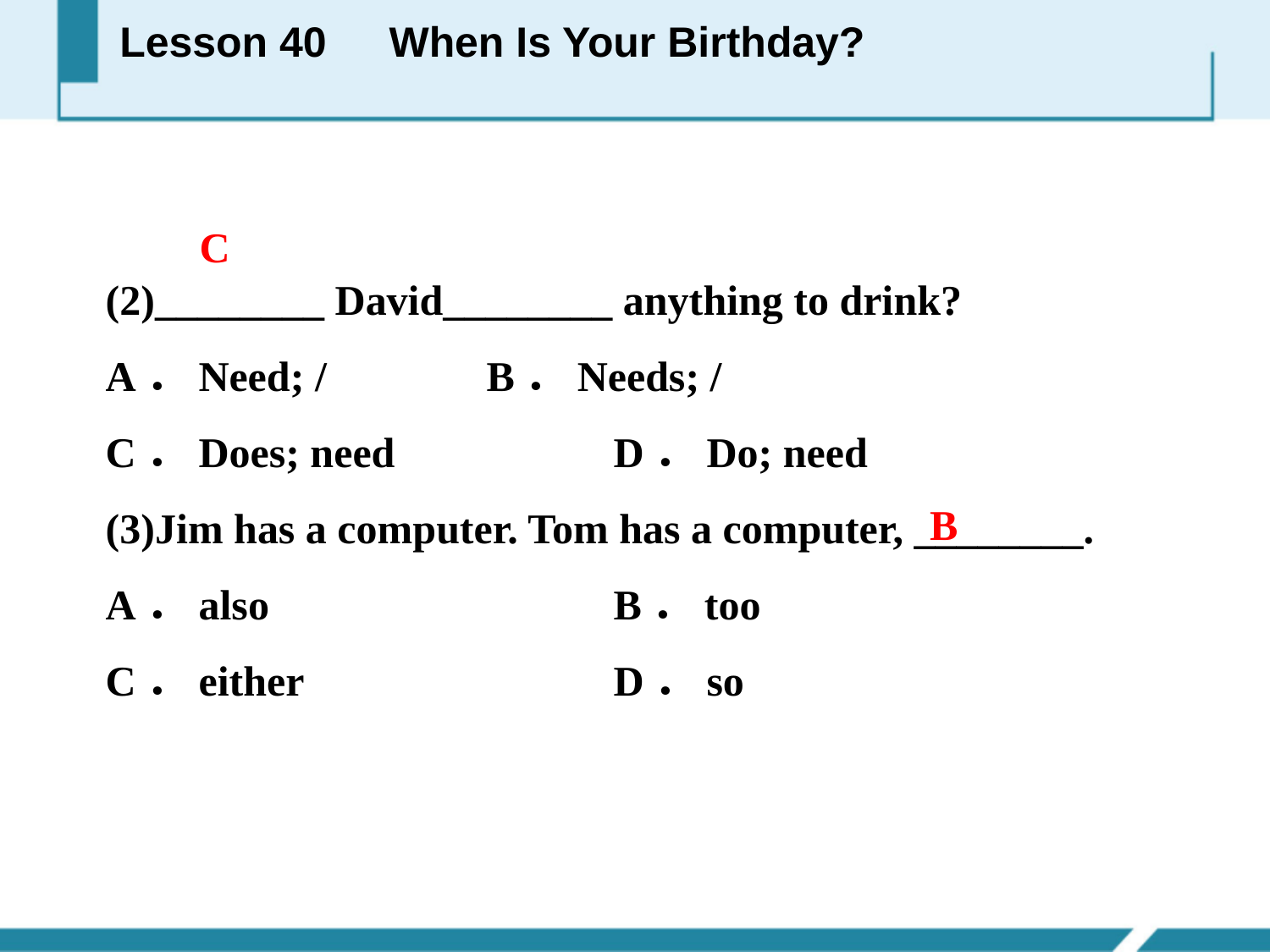

Lesson 40　When Is Your Birthday?
C
(2)________ David________ anything to drink?
A．Need; /  		B．Needs; /
C．Does; need  		D．Do; need
(3)Jim has a computer. Tom has a computer, ________.
A．also  			B．too
C．either  			D．so
B